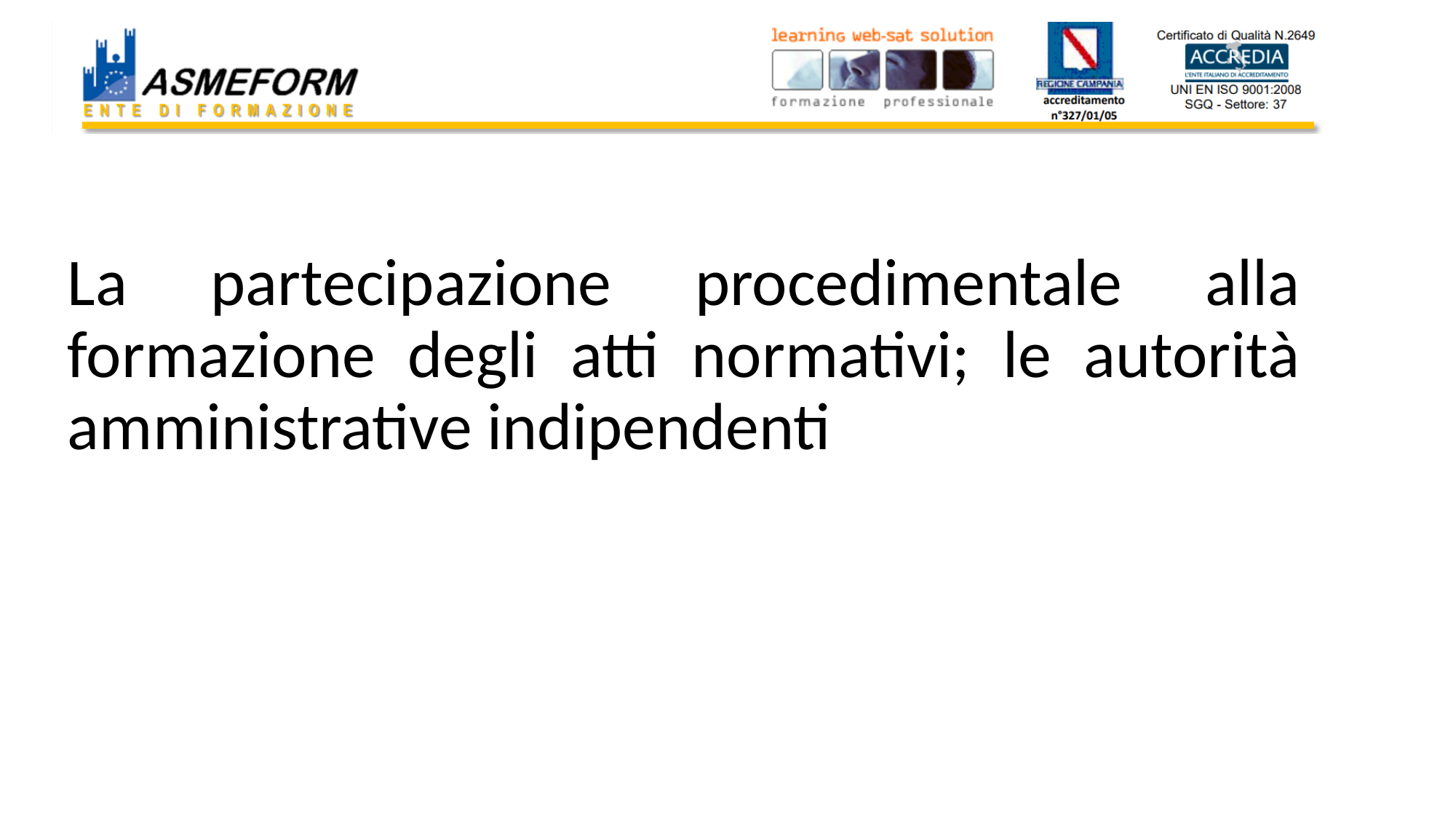

# La partecipazione procedimentale alla formazione degli atti normativi; le autorità amministrative indipendenti